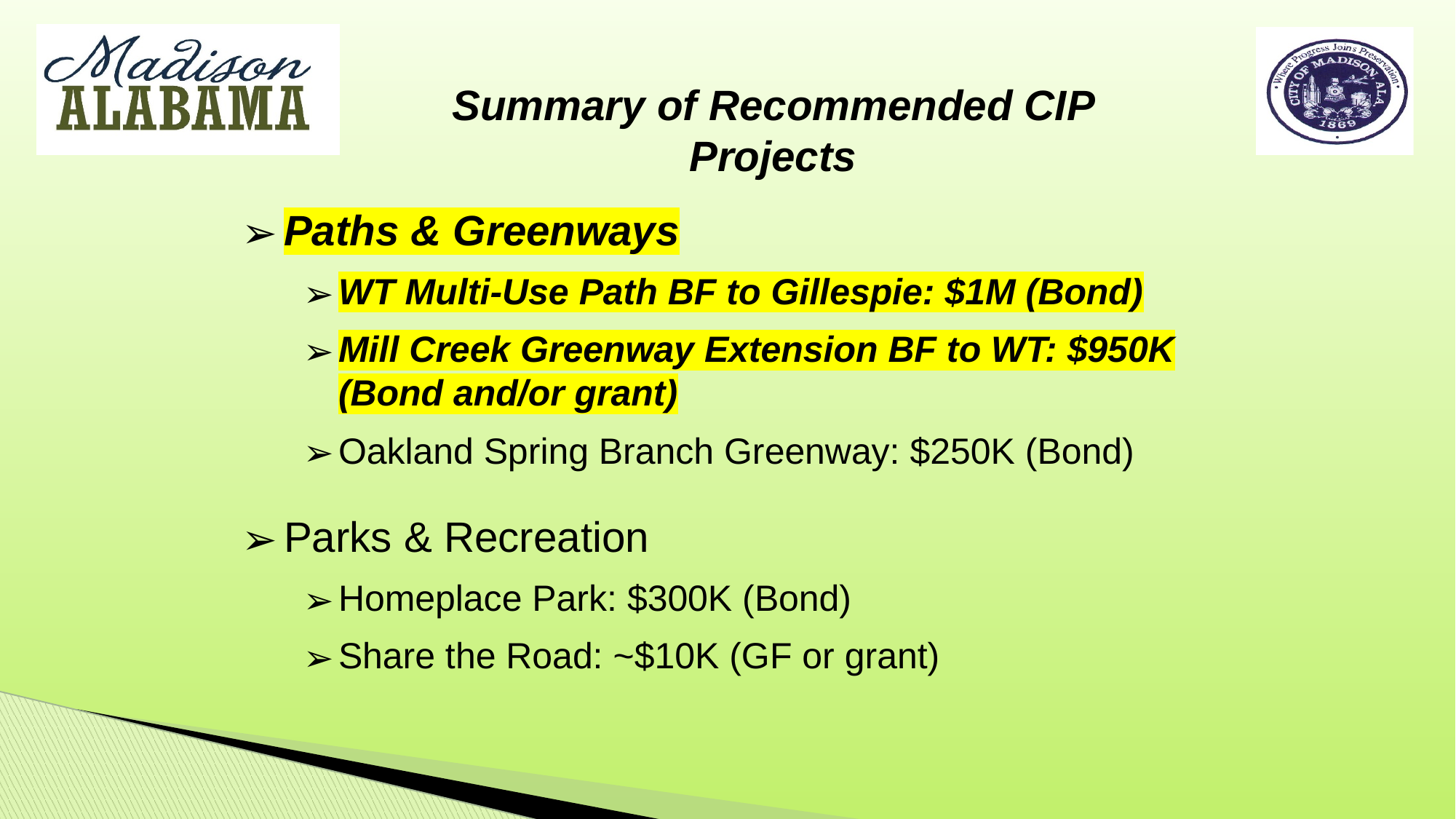

# Summary of Recommended CIP Projects
Paths & Greenways
WT Multi-Use Path BF to Gillespie: $1M (Bond)
Mill Creek Greenway Extension BF to WT: $950K (Bond and/or grant)
Oakland Spring Branch Greenway: $250K (Bond)

Parks & Recreation
Homeplace Park: $300K (Bond)
Share the Road: ~$10K (GF or grant)